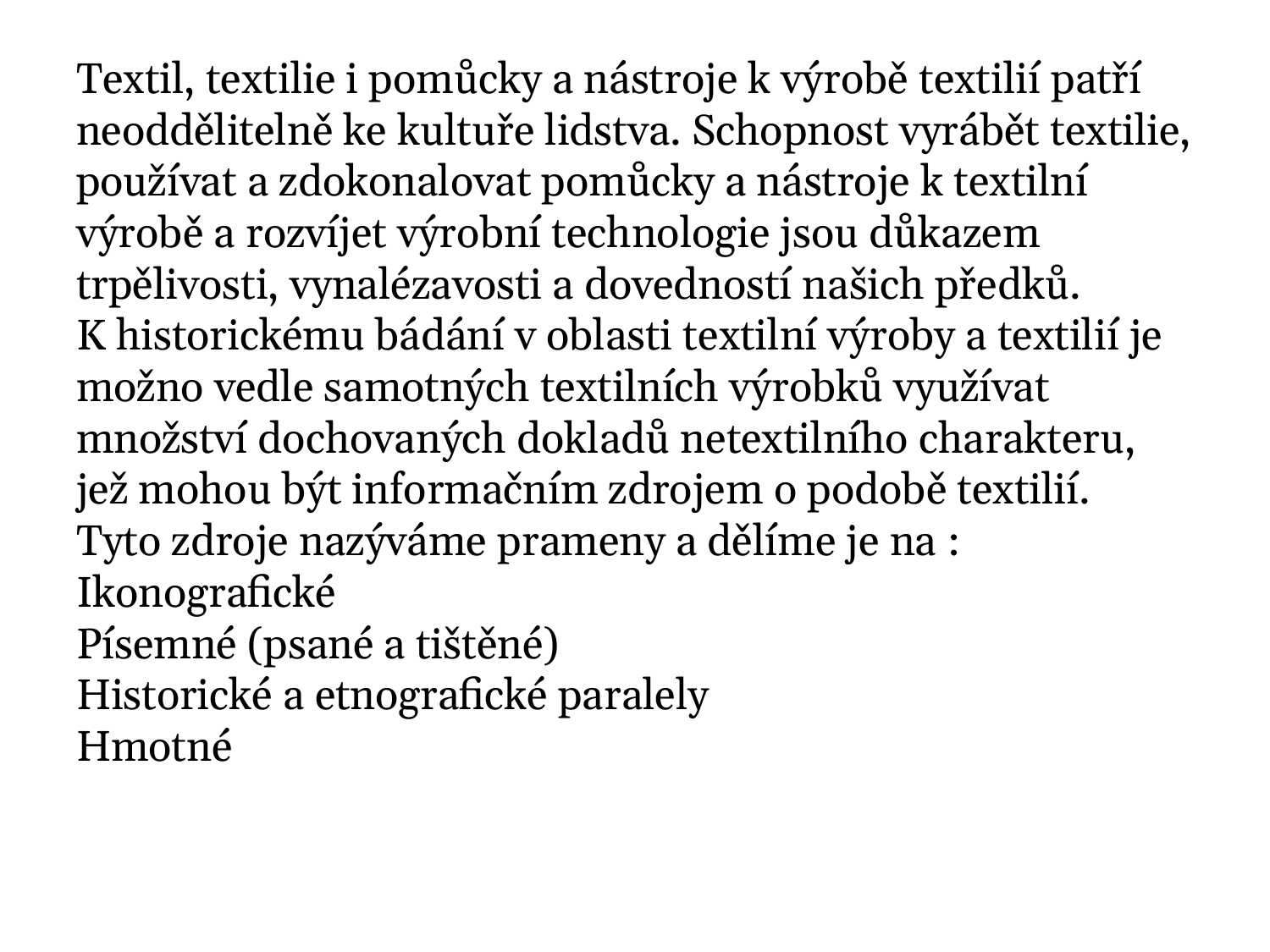

# Textil, textilie i pomůcky a nástroje k výrobě textilií patří neoddělitelně ke kultuře lidstva. Schopnost vyrábět textilie, používat a zdokonalovat pomůcky a nástroje k textilní výrobě a rozvíjet výrobní technologie jsou důkazem trpělivosti, vynalézavosti a dovedností našich předků. K historickému bádání v oblasti textilní výroby a textilií je možno vedle samotných textilních výrobků využívat množství dochovaných dokladů netextilního charakteru, jež mohou být informačním zdrojem o podobě textilií. Tyto zdroje nazýváme prameny a dělíme je na : Ikonografické Písemné (psané a tištěné) Historické a etnografické paralely Hmotné